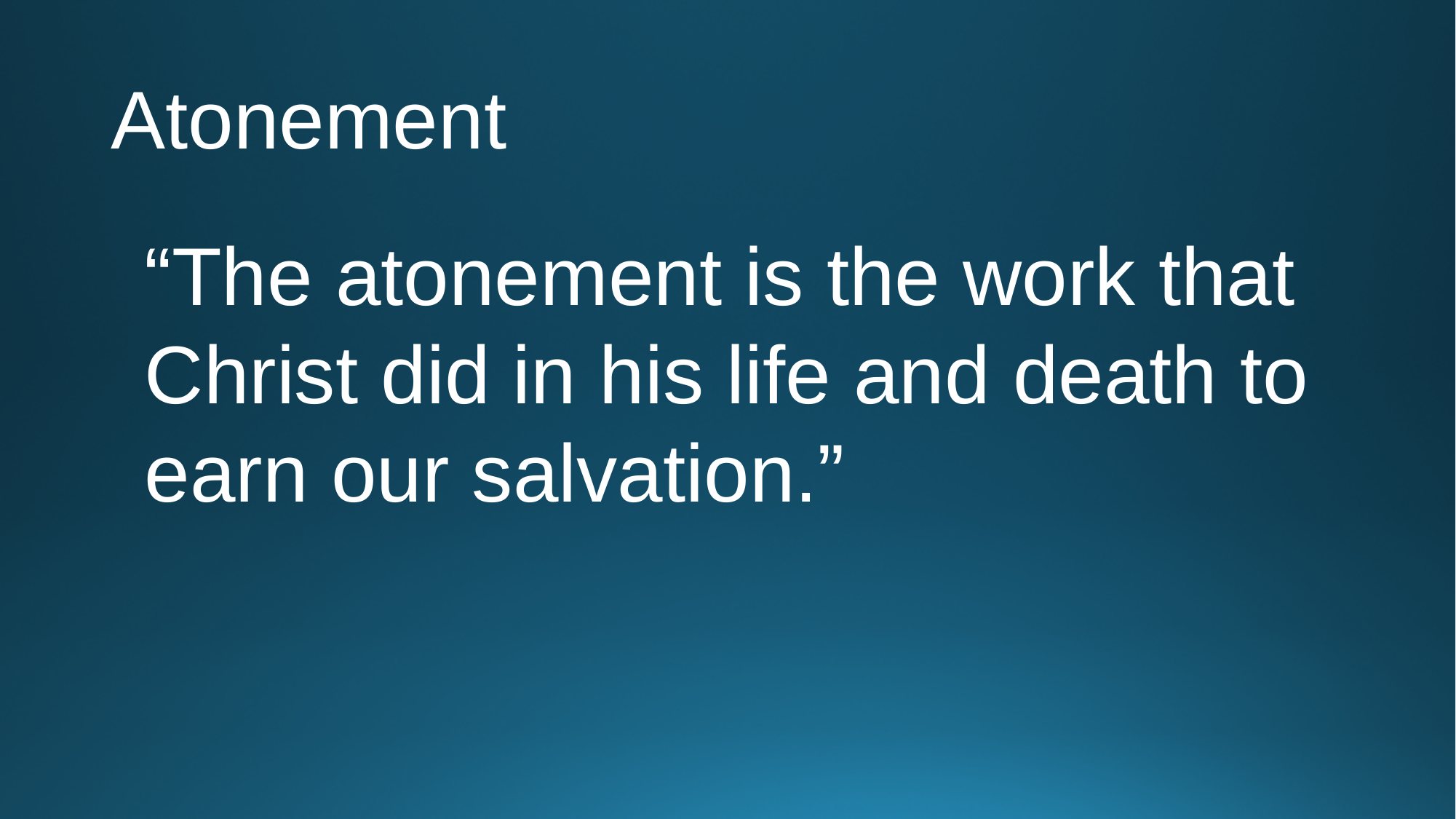

# Atonement
“The atonement is the work that Christ did in his life and death to earn our salvation.”